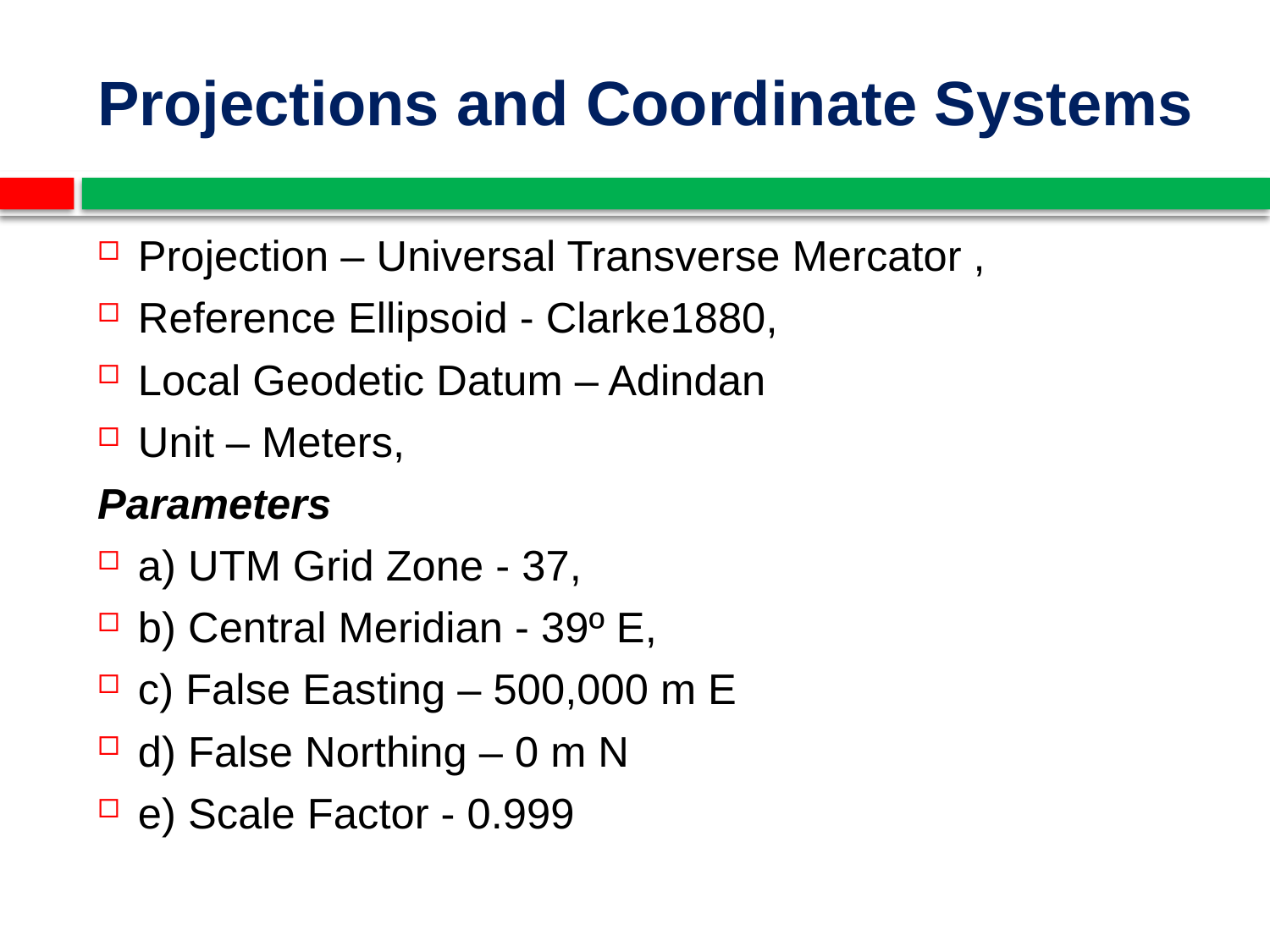

# Projections and Coordinate Systems
Projection – Universal Transverse Mercator ,
Reference Ellipsoid - Clarke1880,
Local Geodetic Datum – Adindan
Unit – Meters,
Parameters
a) UTM Grid Zone - 37,
b) Central Meridian - 39º E,
c) False Easting – 500,000 m E
d) False Northing – 0 m N
e) Scale Factor - 0.999